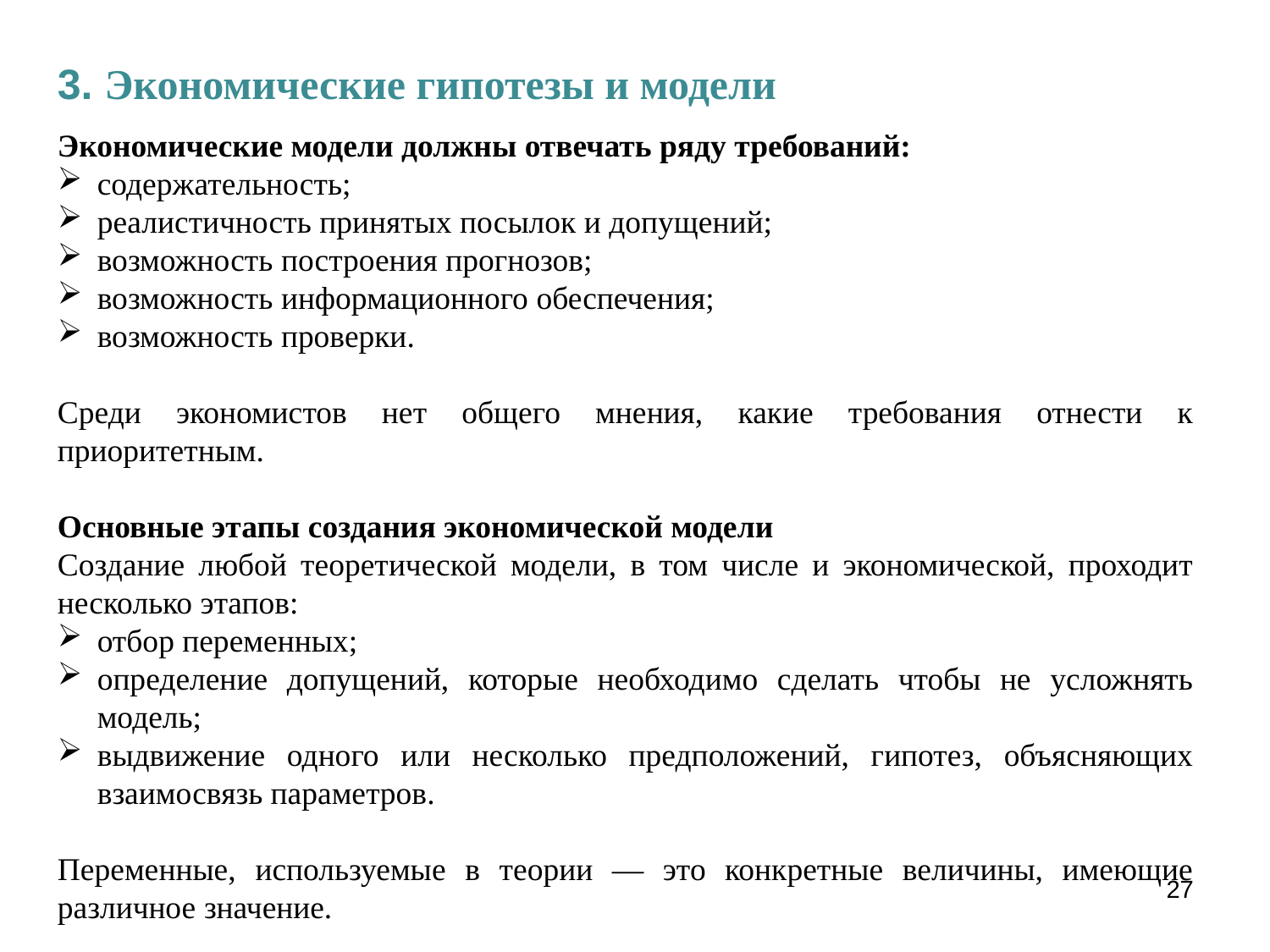

3. Экономические гипотезы и модели
Экономические модели должны отвечать ряду требований:
содержательность;
реалистичность принятых посылок и допущений;
возможность построения прогнозов;
возможность информационного обеспечения;
возможность проверки.

Среди экономистов нет общего мнения, какие требования отнести к приоритетным.

Основные этапы создания экономической модели
Создание любой теоретической модели, в том числе и экономической, проходит несколько этапов:
отбор переменных;
определение допущений, которые необходимо сделать чтобы не усложнять модель;
выдвижение одного или несколько предположений, гипотез, объясняющих взаимосвязь параметров.

Переменные, используемые в теории — это конкретные величины, имеющие различное значение.
27